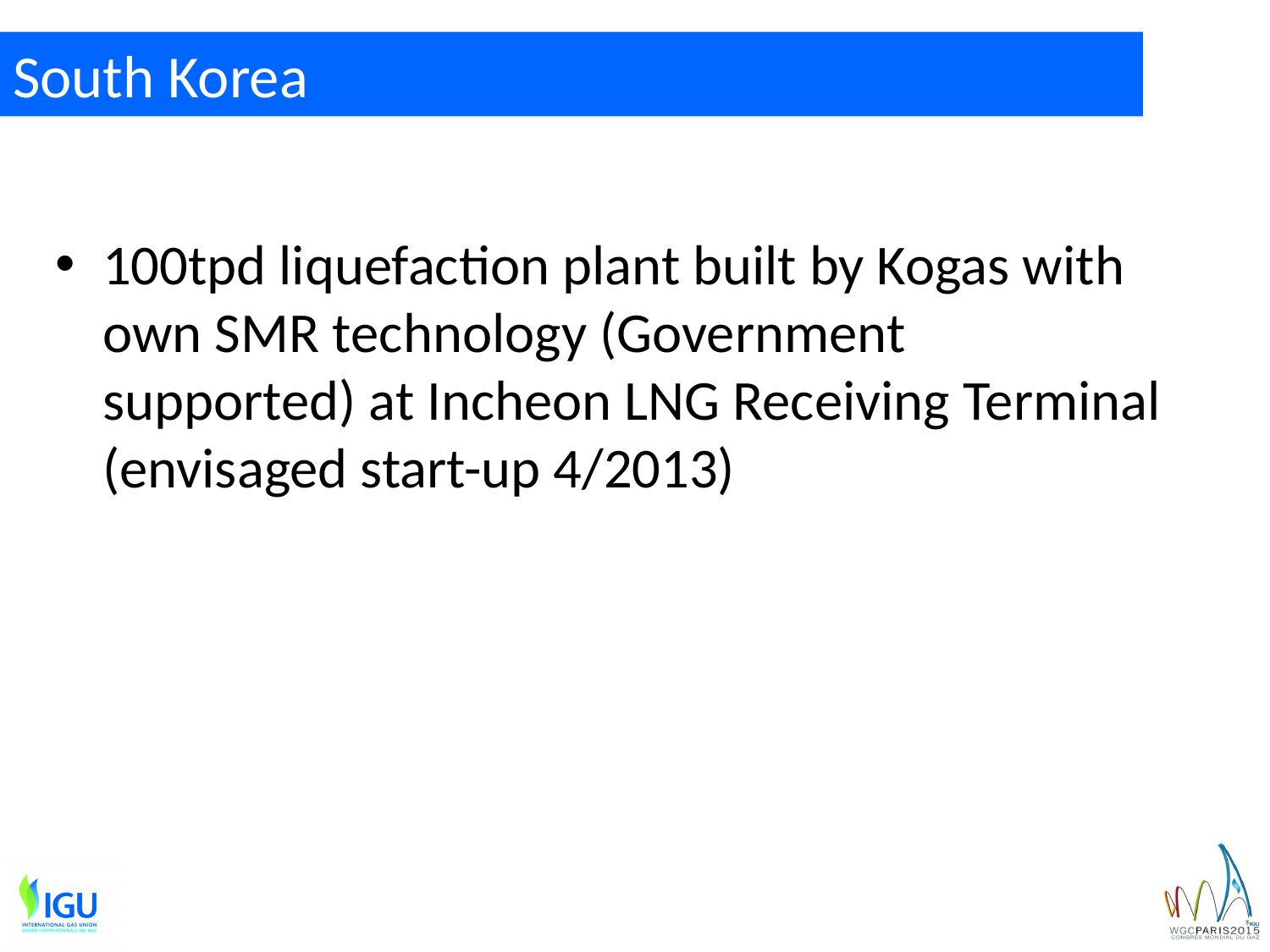

# South Korea
100tpd liquefaction plant built by Kogas with own SMR technology (Government supported) at Incheon LNG Receiving Terminal (envisaged start-up 4/2013)